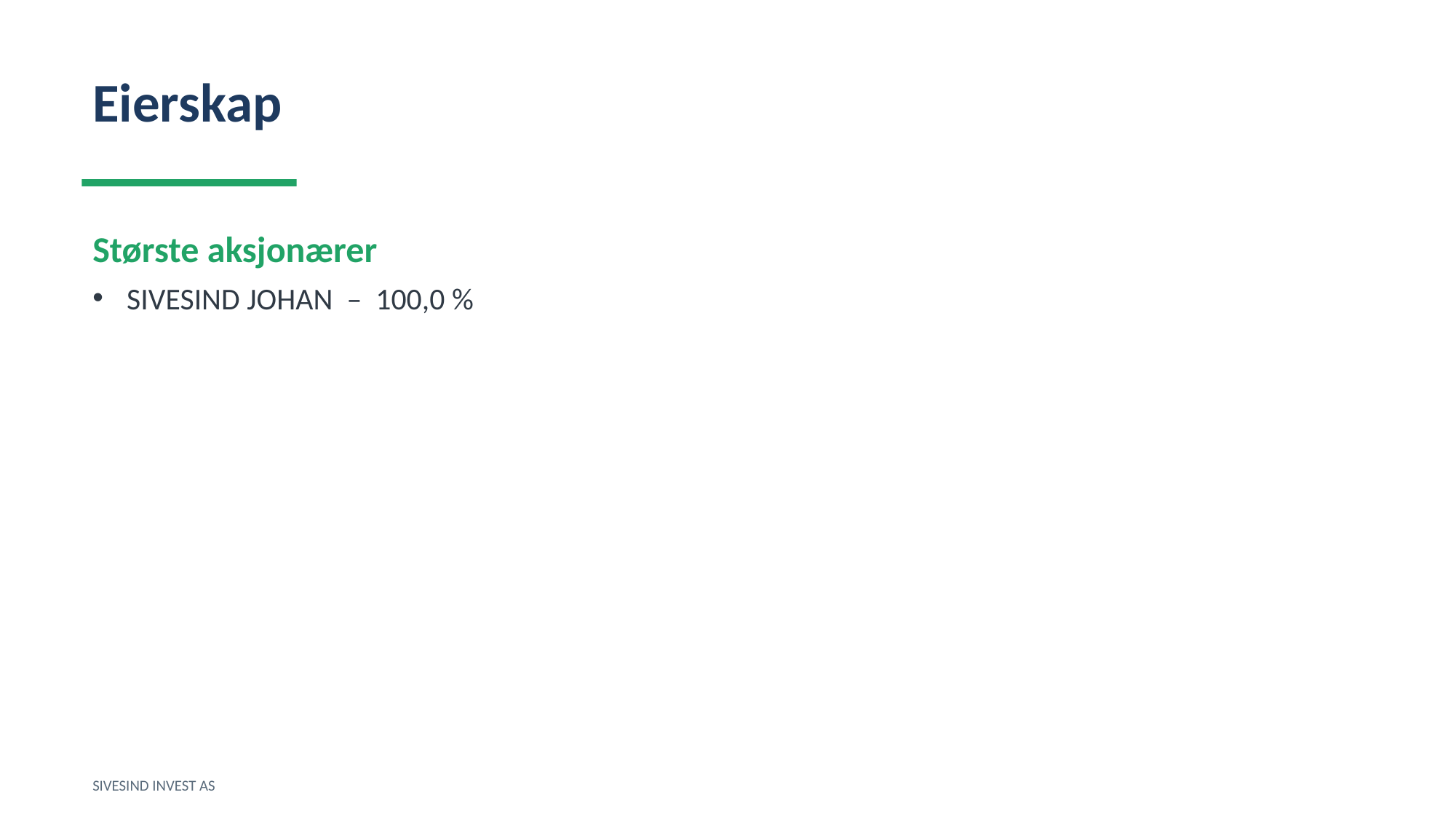

Eierskap

Største aksjonærer
SIVESIND JOHAN  –  100,0 %
SIVESIND INVEST AS